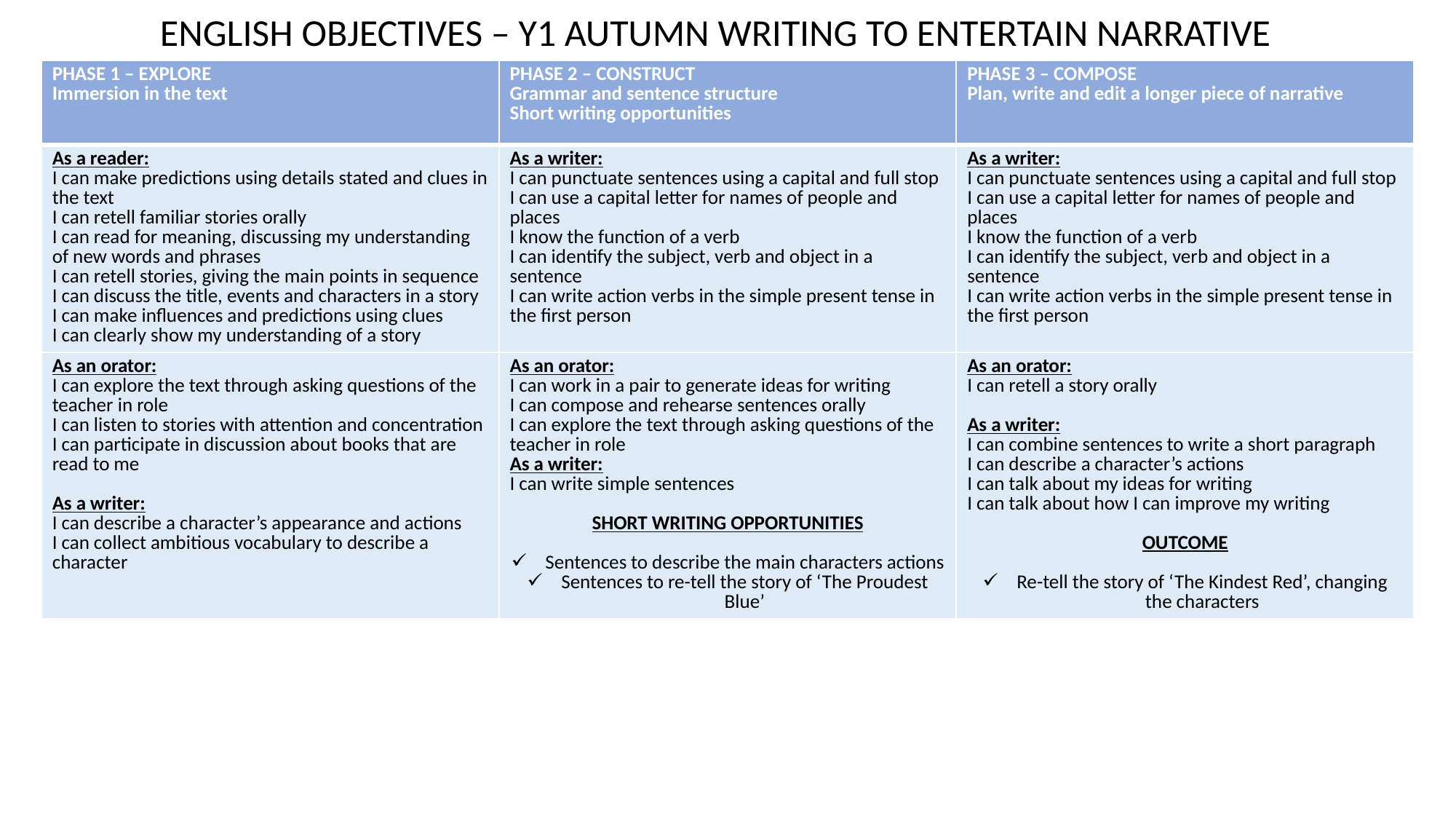

ENGLISH OBJECTIVES – Y1 AUTUMN WRITING TO ENTERTAIN NARRATIVE
| PHASE 1 – EXPLORE Immersion in the text | PHASE 2 – CONSTRUCT Grammar and sentence structure Short writing opportunities | PHASE 3 – COMPOSE Plan, write and edit a longer piece of narrative |
| --- | --- | --- |
| As a reader: I can make predictions using details stated and clues in the text  I can retell familiar stories orally I can read for meaning, discussing my understanding of new words and phrases I can retell stories, giving the main points in sequence I can discuss the title, events and characters in a story I can make influences and predictions using clues I can clearly show my understanding of a story | As a writer: I can punctuate sentences using a capital and full stop I can use a capital letter for names of people and places I know the function of a verb I can identify the subject, verb and object in a sentence I can write action verbs in the simple present tense in the first person | As a writer: I can punctuate sentences using a capital and full stop I can use a capital letter for names of people and places I know the function of a verb I can identify the subject, verb and object in a sentence I can write action verbs in the simple present tense in the first person |
| As an orator: I can explore the text through asking questions of the teacher in role I can listen to stories with attention and concentration I can participate in discussion about books that are read to me As a writer: I can describe a character’s appearance and actions I can collect ambitious vocabulary to describe a character | As an orator: I can work in a pair to generate ideas for writing I can compose and rehearse sentences orally I can explore the text through asking questions of the teacher in role As a writer: I can write simple sentences SHORT WRITING OPPORTUNITIES Sentences to describe the main characters actions Sentences to re-tell the story of ‘The Proudest Blue’ | As an orator: I can retell a story orally As a writer: I can combine sentences to write a short paragraph I can describe a character’s actions I can talk about my ideas for writing I can talk about how I can improve my writing OUTCOME Re-tell the story of ‘The Kindest Red’, changing the characters |